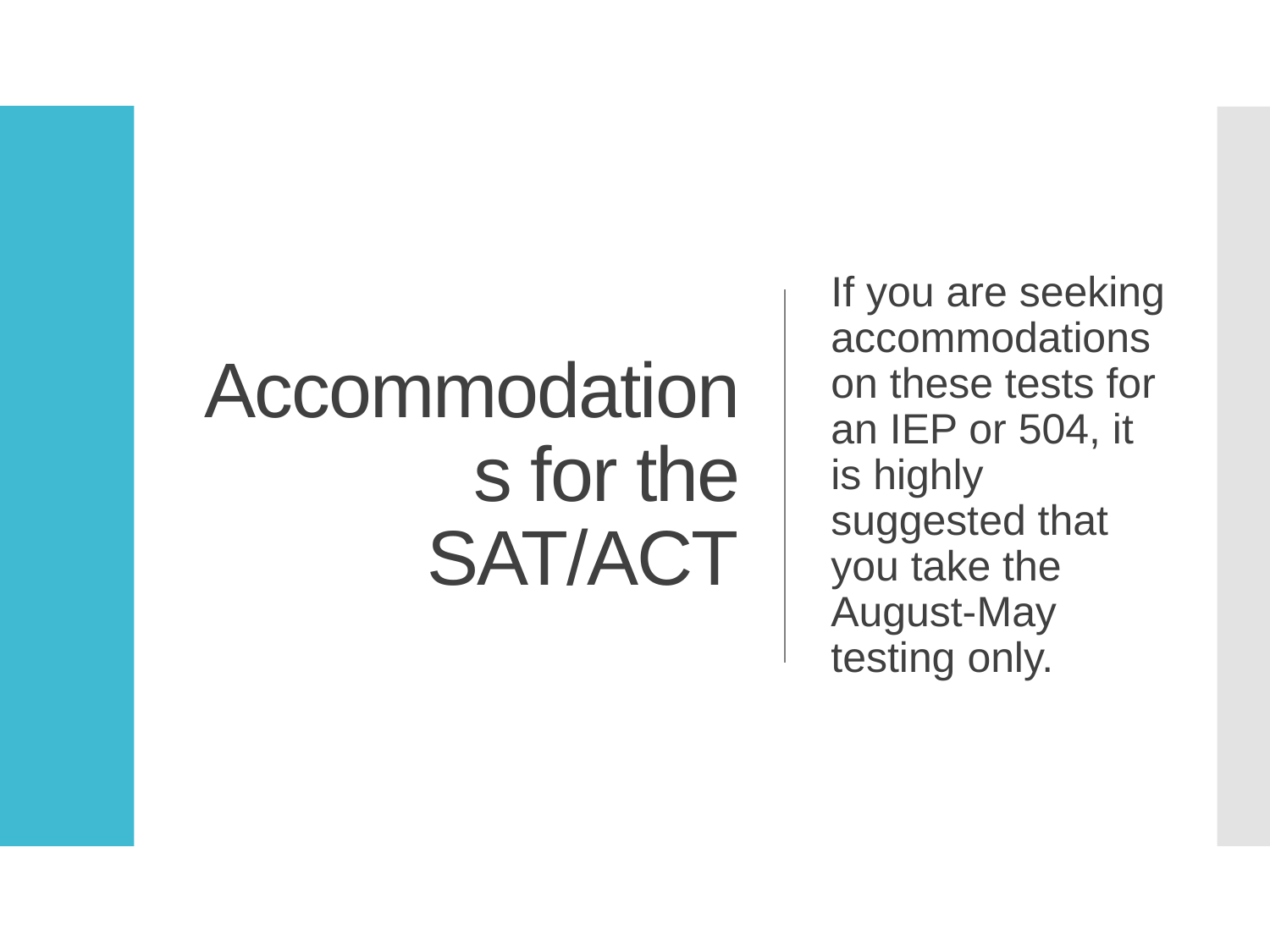

# Accommodations for the SAT/ACT
If you are seeking accommodations on these tests for an IEP or 504, it is highly suggested that you take the August-May testing only.